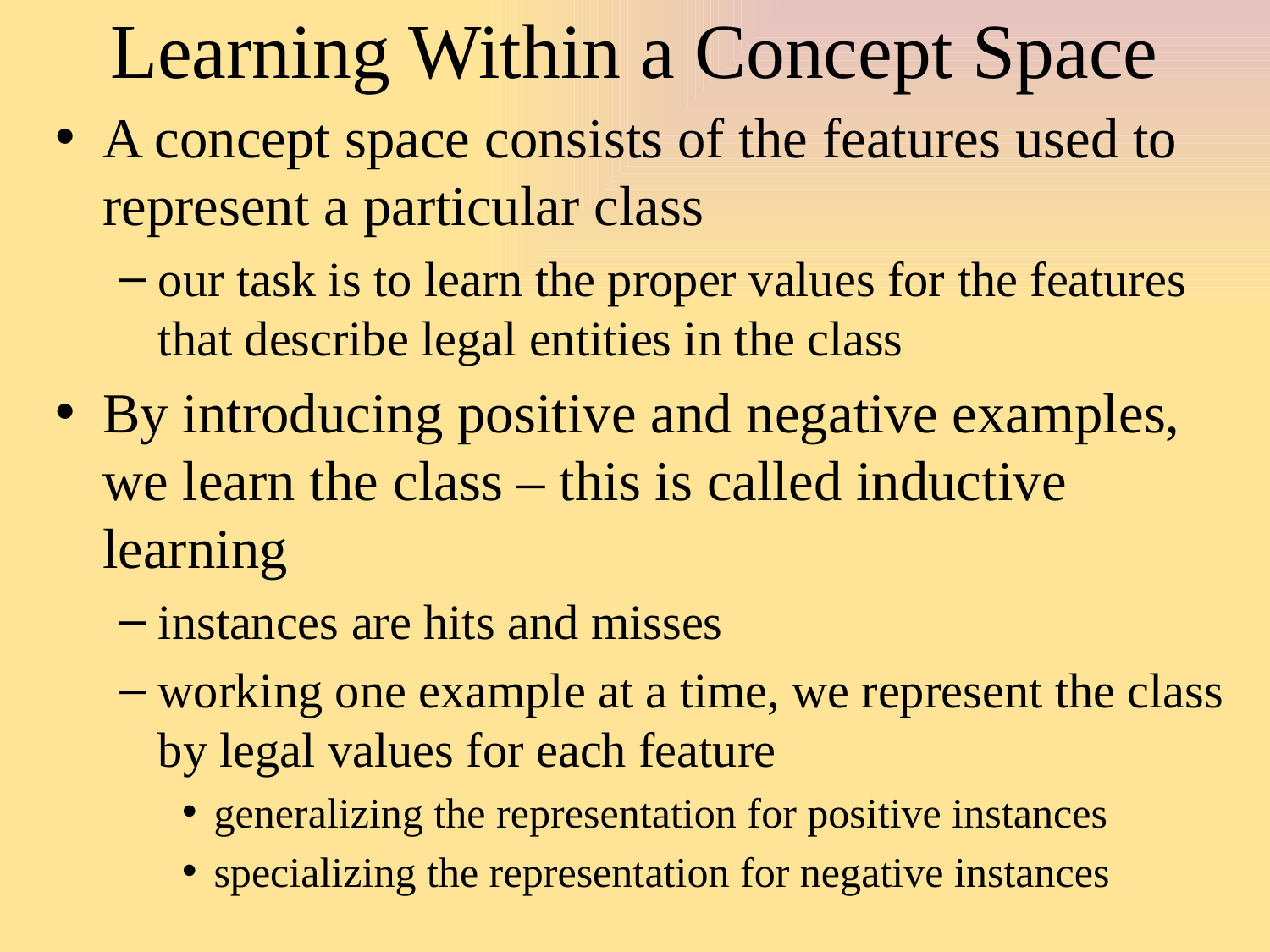

# Learning Within a Concept Space
A concept space consists of the features used to represent a particular class
our task is to learn the proper values for the features that describe legal entities in the class
By introducing positive and negative examples, we learn the class – this is called inductive learning
instances are hits and misses
working one example at a time, we represent the class by legal values for each feature
generalizing the representation for positive instances
specializing the representation for negative instances